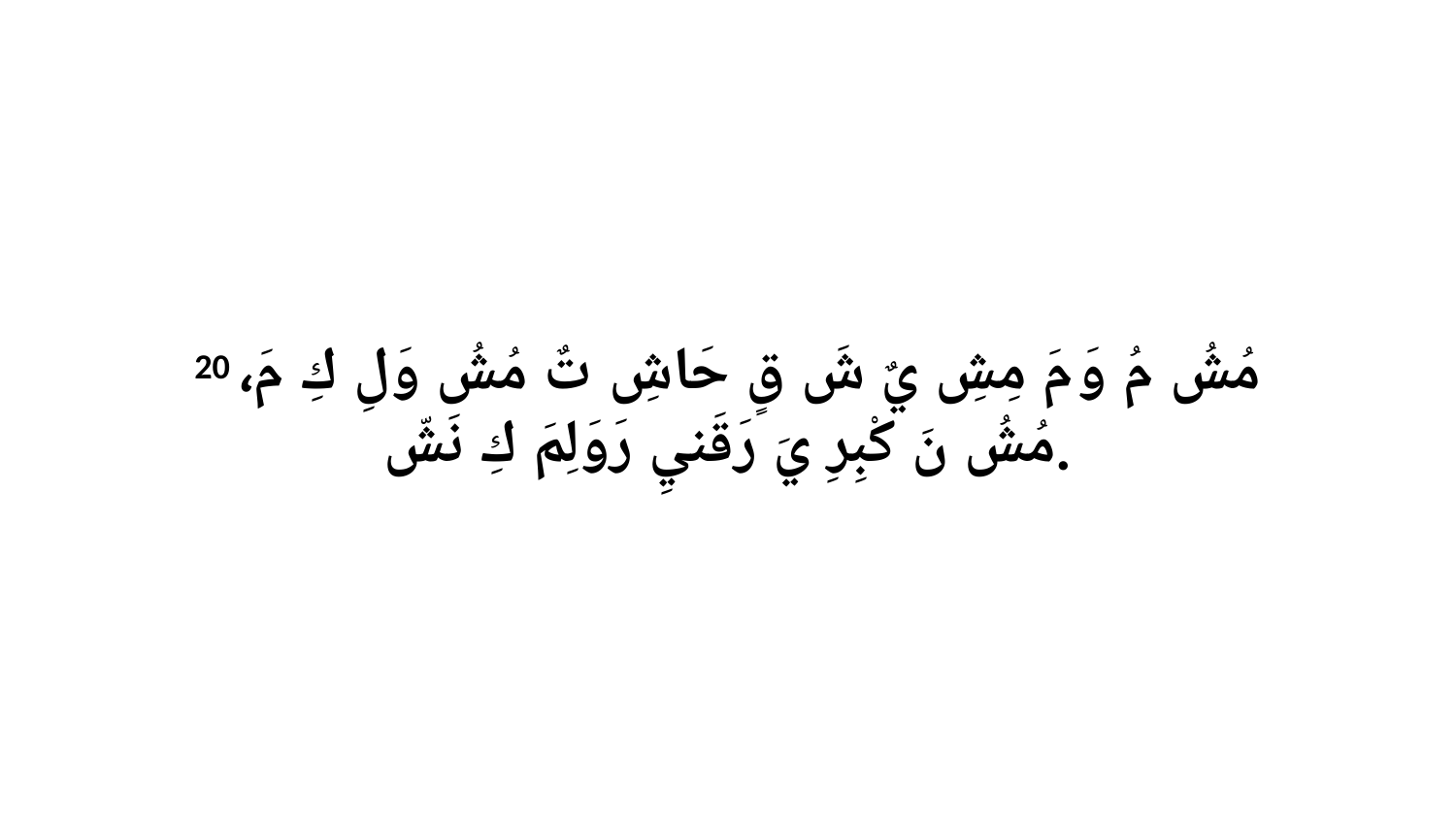

20 مُشُ مُ وَ مَ مِشِ يٌ شَ قٍ حَاشِ تٌ مُشُ وَلِ كِ مَ، مُشُ نَ كْبِرِ يَ رَقَنيِ رَوَلِمَ كِ نَشّ.